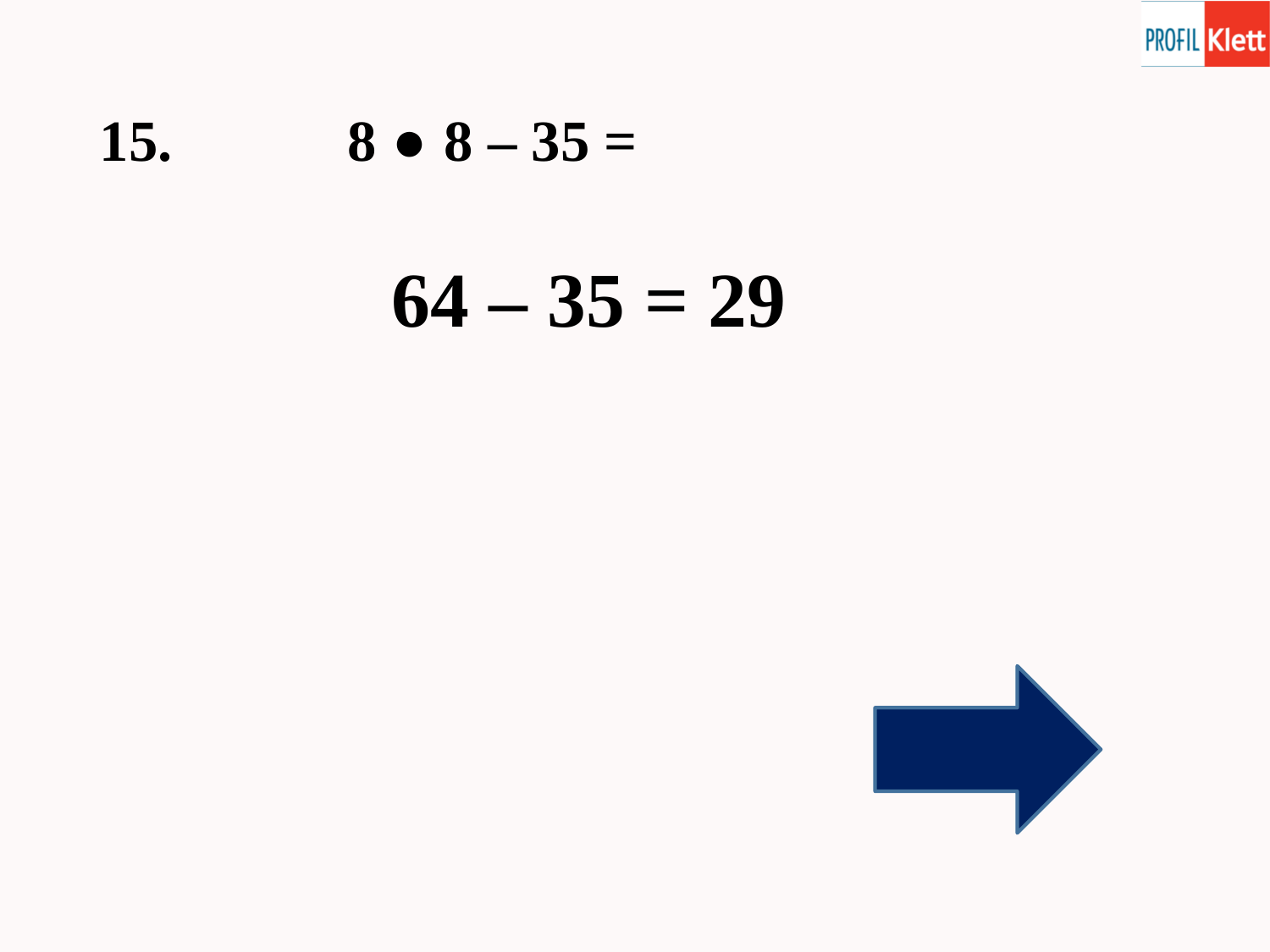

15.            8 ● 8 – 35 =
               64 – 35 = 29